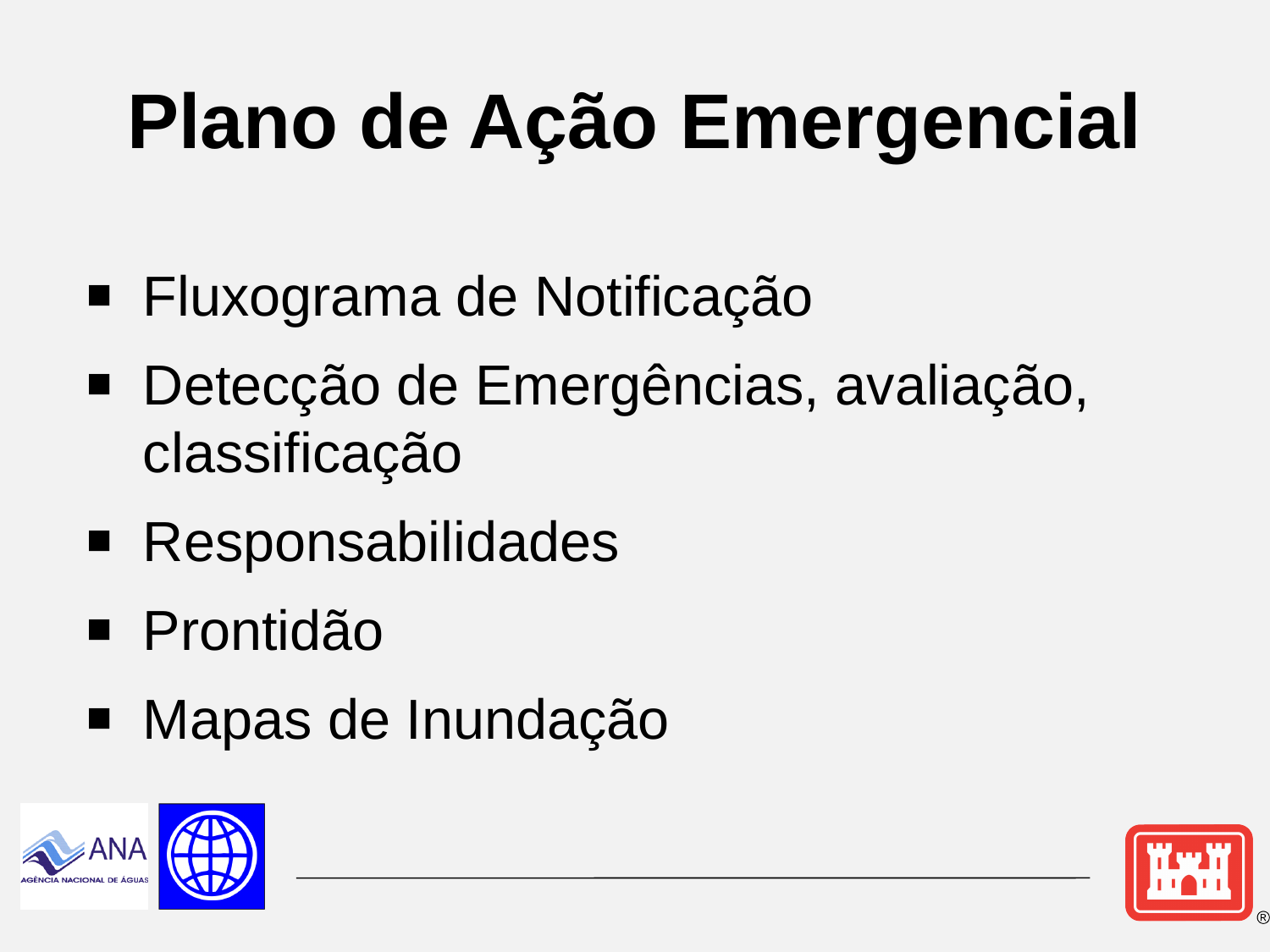

# Plano de Ação Emergencial
Fluxograma de Notificação
Detecção de Emergências, avaliação, classificação
Responsabilidades
Prontidão
Mapas de Inundação